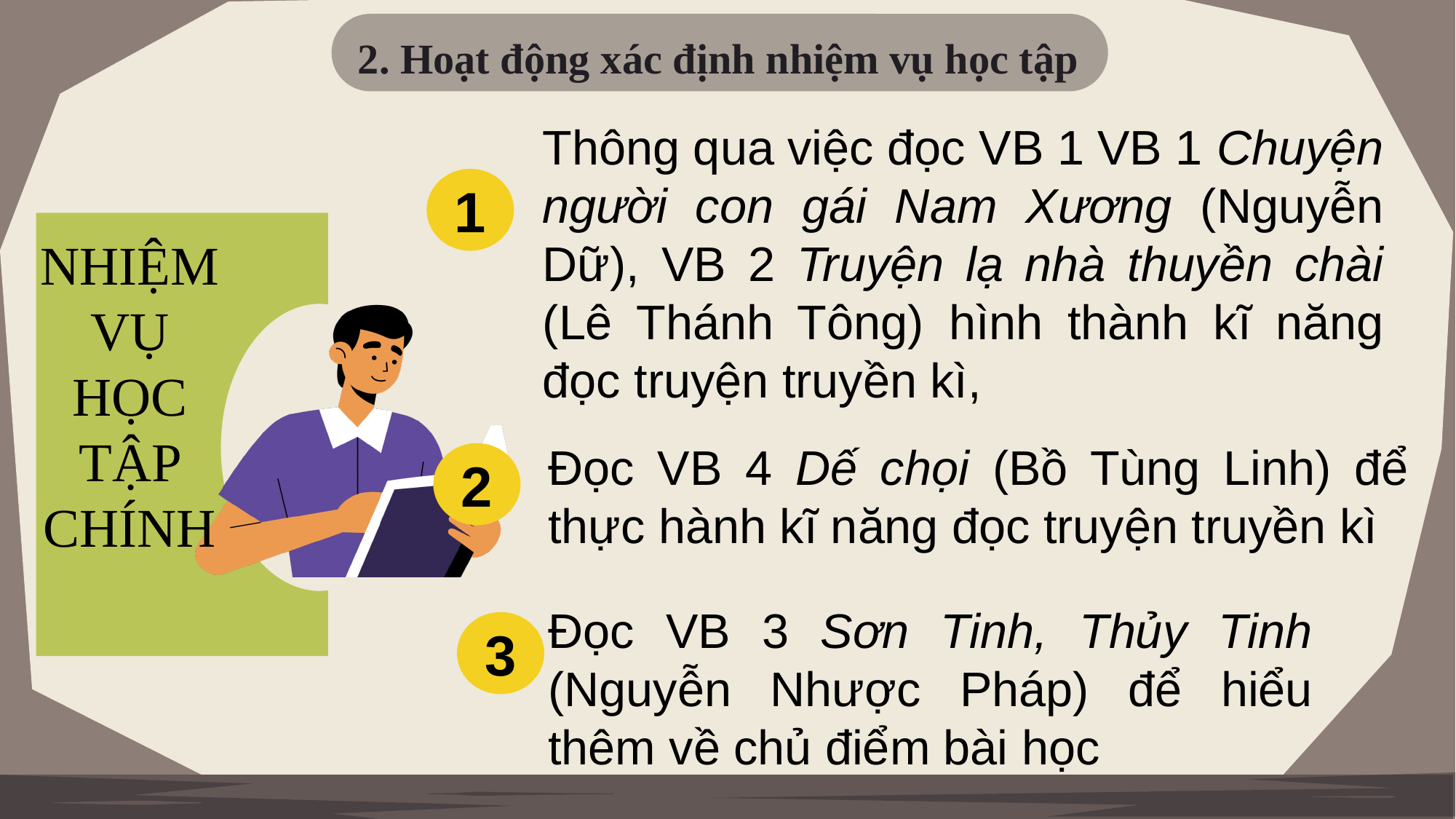

2. Hoạt động xác định nhiệm vụ học tập

Thông qua việc đọc VB 1 VB 1 Chuyện người con gái Nam Xương (Nguyễn Dữ), VB 2 Truyện lạ nhà thuyền chài (Lê Thánh Tông) hình thành kĩ năng đọc truyện truyền kì,
1

NHIỆM VỤ HỌC TẬP CHÍNH

Đọc VB 4 Dế chọi (Bồ Tùng Linh) để thực hành kĩ năng đọc truyện truyền kì
2
Đọc VB 3 Sơn Tinh, Thủy Tinh (Nguyễn Nhược Pháp) để hiểu thêm về chủ điểm bài học
3